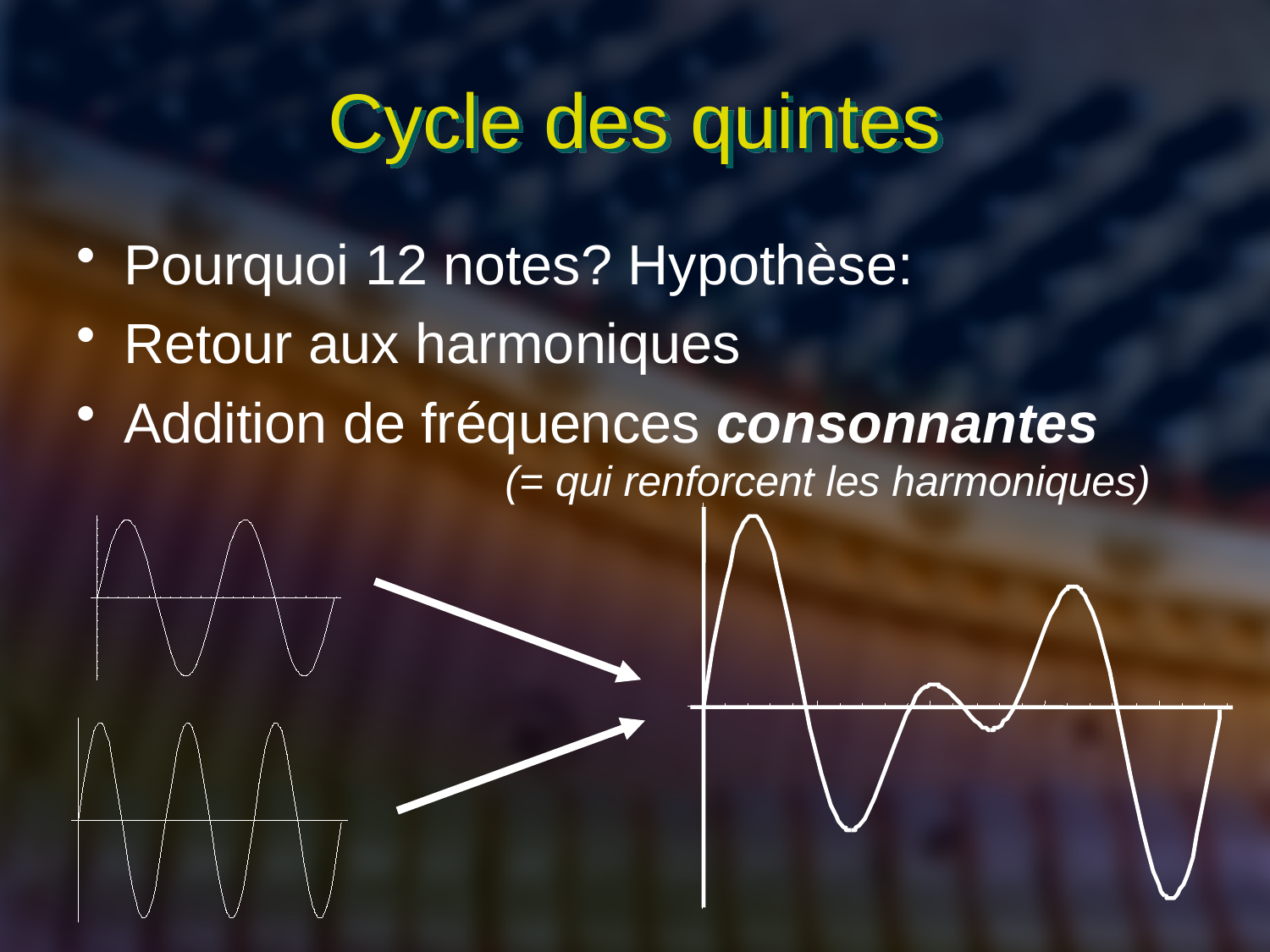

# Cycle des quintes
Pourquoi 12 notes? Hypothèse:
Retour aux harmoniques
Addition de fréquences consonnantes
			(= qui renforcent les harmoniques)